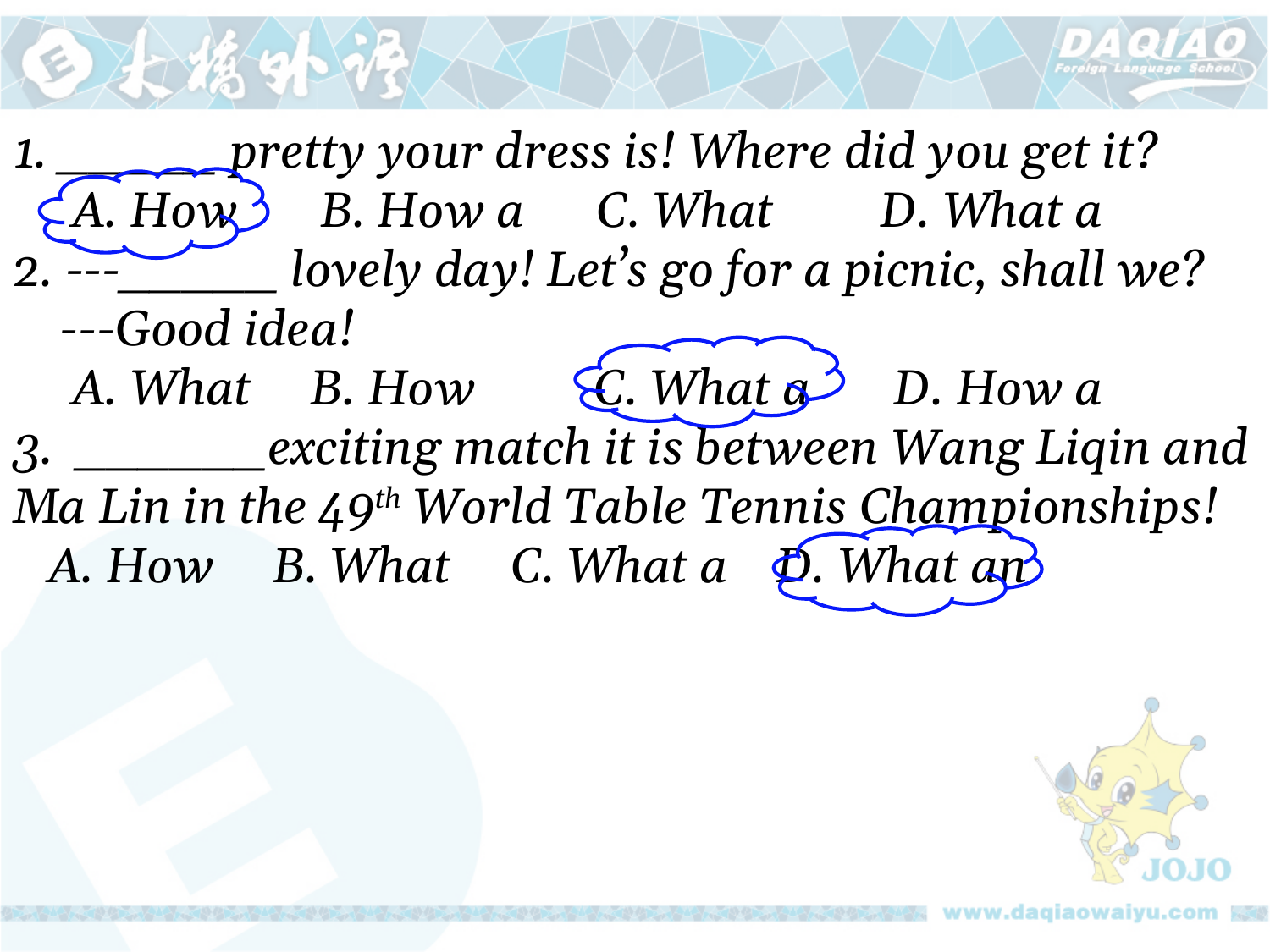

1. _____ pretty your dress is! Where did you get it?
     A. How       B. How a      C. What         D. What a
2. ---_____ lovely day! Let’s go for a picnic, shall we?
    ---Good idea!
     A. What     B. How          C. What a       D. How a
3.  ______exciting match it is between Wang Liqin and Ma Lin in the 49th World Table Tennis Championships!
   A. How     B. What     C. What a    D. What an